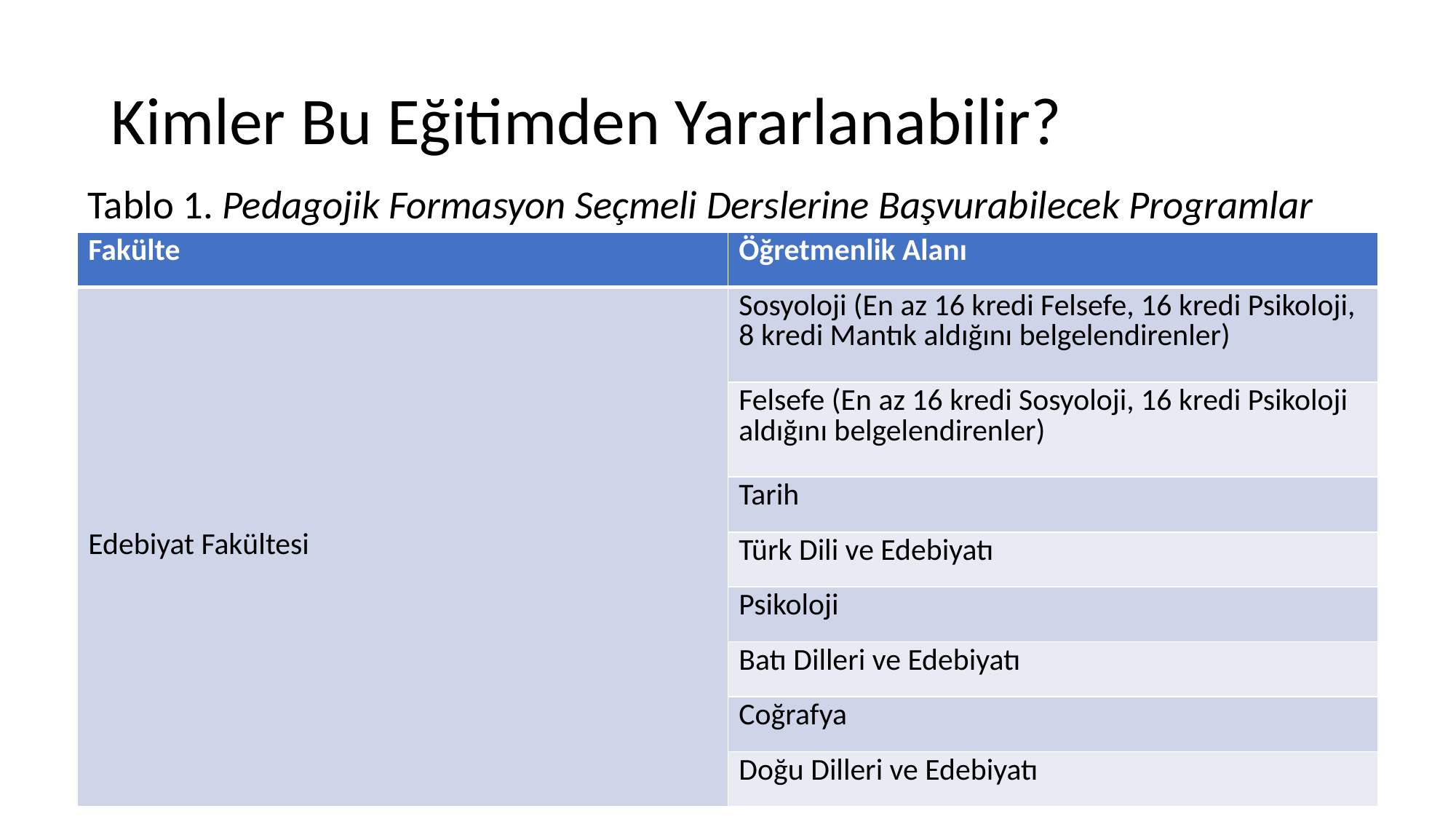

# Kimler Bu Eğitimden Yararlanabilir?
Tablo 1. Pedagojik Formasyon Seçmeli Derslerine Başvurabilecek Programlar
| Fakülte | Öğretmenlik Alanı |
| --- | --- |
| Edebiyat Fakültesi | Sosyoloji (En az 16 kredi Felsefe, 16 kredi Psikoloji, 8 kredi Mantık aldığını belgelendirenler) |
|  | Felsefe (En az 16 kredi Sosyoloji, 16 kredi Psikoloji aldığını belgelendirenler) |
|  | Tarih |
|  | Türk Dili ve Edebiyatı |
|  | Psikoloji |
|  | Batı Dilleri ve Edebiyatı |
|  | Coğrafya |
|  | Doğu Dilleri ve Edebiyatı |